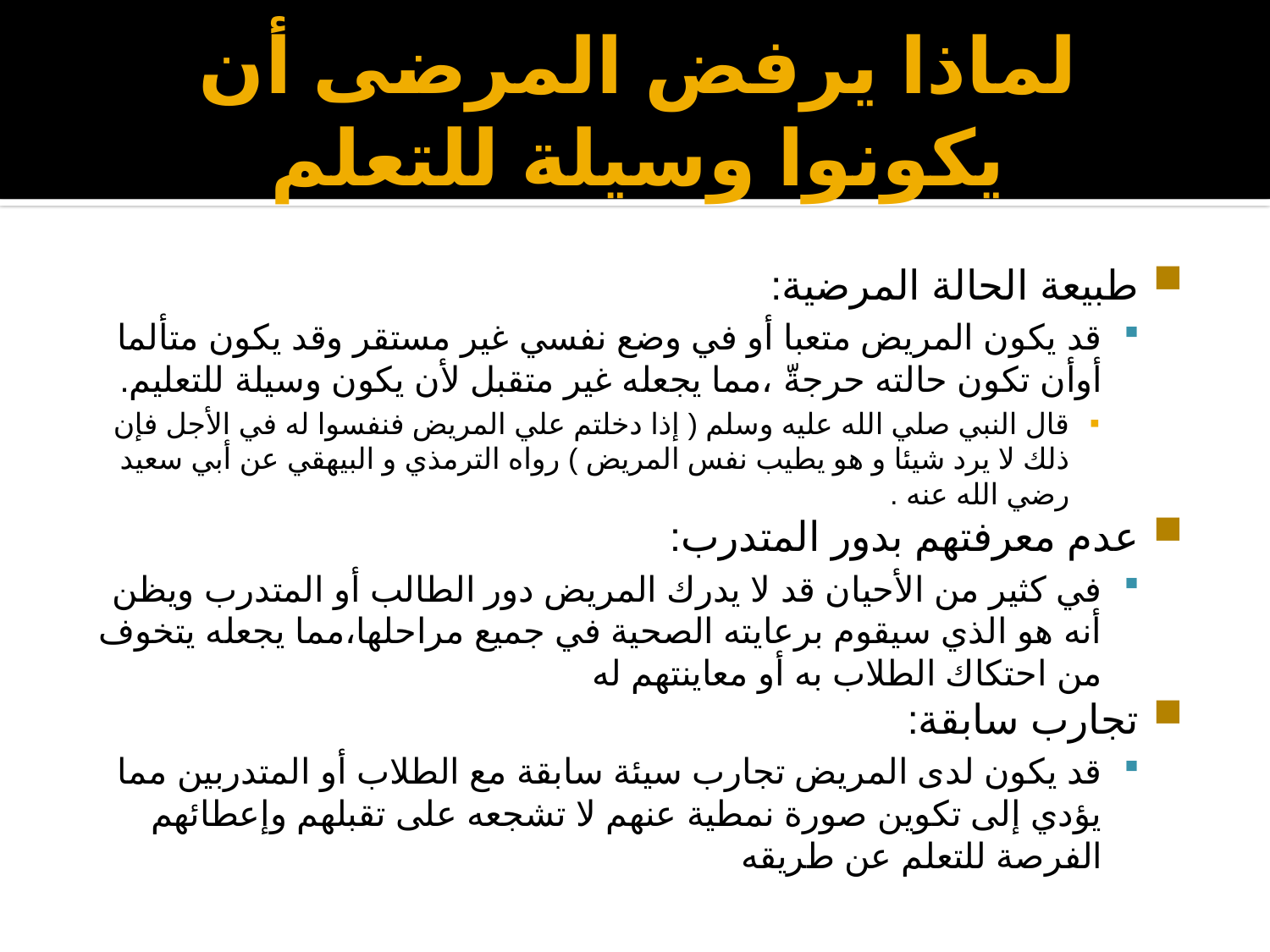

# لماذا يرفض المرضى أن يكونوا وسيلة للتعلم
طبيعة الحالة المرضية:
قد يكون المريض متعبا أو في وضع نفسي غير مستقر وقد يكون متألما أوأن تكون حالته حرجةّ ،مما يجعله غير متقبل لأن يكون وسيلة للتعليم.
قال النبي صلي الله عليه وسلم ( إذا دخلتم علي المريض فنفسوا له في الأجل فإن ذلك لا يرد شيئا و هو يطيب نفس المريض ) رواه الترمذي و البيهقي عن أبي سعيد رضي الله عنه .
عدم معرفتهم بدور المتدرب:
في كثير من الأحيان قد لا يدرك المريض دور الطالب أو المتدرب ويظن أنه هو الذي سيقوم برعايته الصحية في جميع مراحلها،مما يجعله يتخوف من احتكاك الطلاب به أو معاينتهم له
تجارب سابقة:
قد يكون لدى المريض تجارب سيئة سابقة مع الطلاب أو المتدربين مما يؤدي إلى تكوين صورة نمطية عنهم لا تشجعه على تقبلهم وإعطائهم الفرصة للتعلم عن طريقه